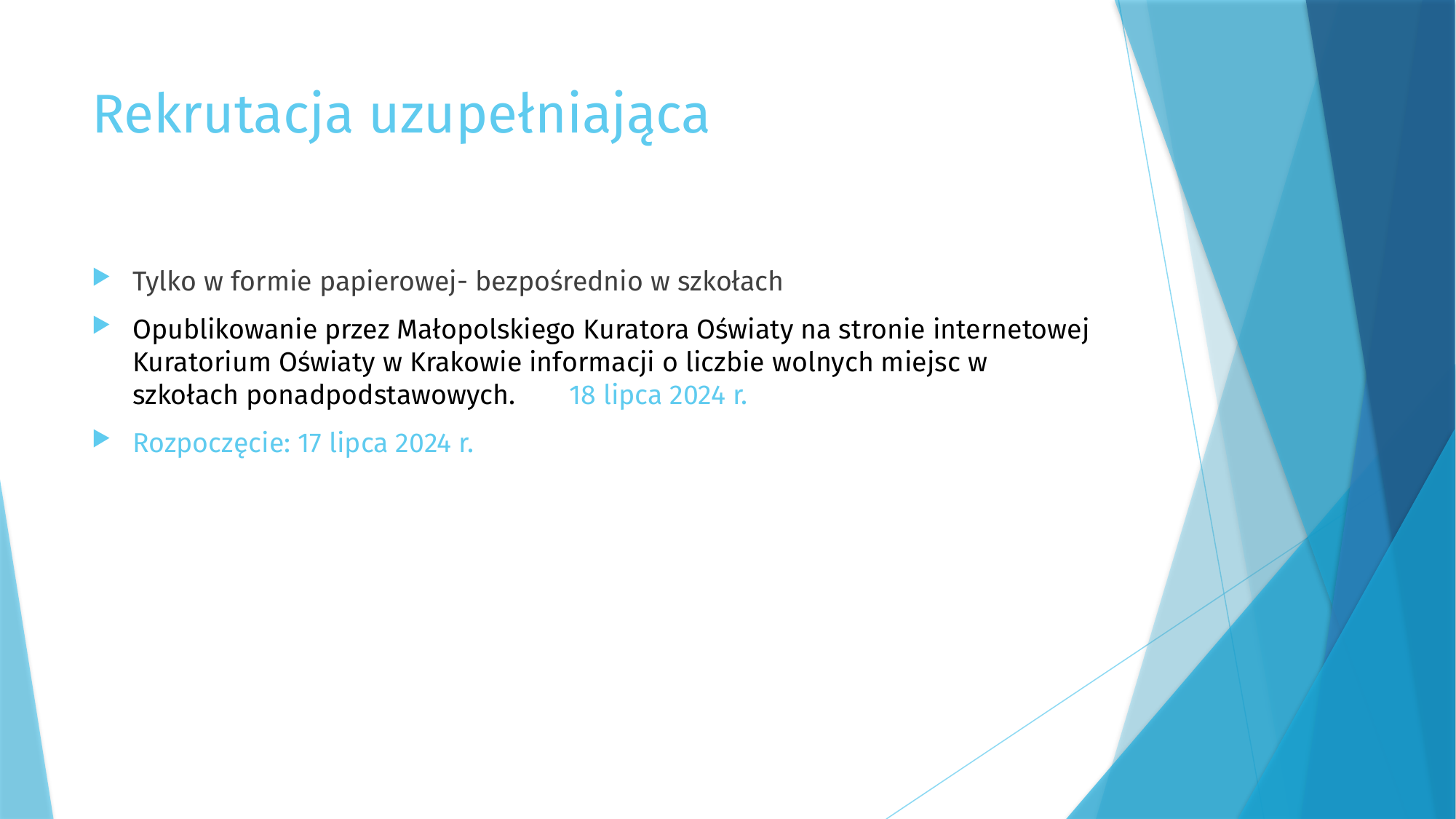

# Rekrutacja uzupełniająca
Tylko w formie papierowej- bezpośrednio w szkołach
Opublikowanie przez Małopolskiego Kuratora Oświaty na stronie internetowej Kuratorium Oświaty w Krakowie informacji o liczbie wolnych miejsc w szkołach ponadpodstawowych. 	18 lipca 2024 r.
Rozpoczęcie: 17 lipca 2024 r.